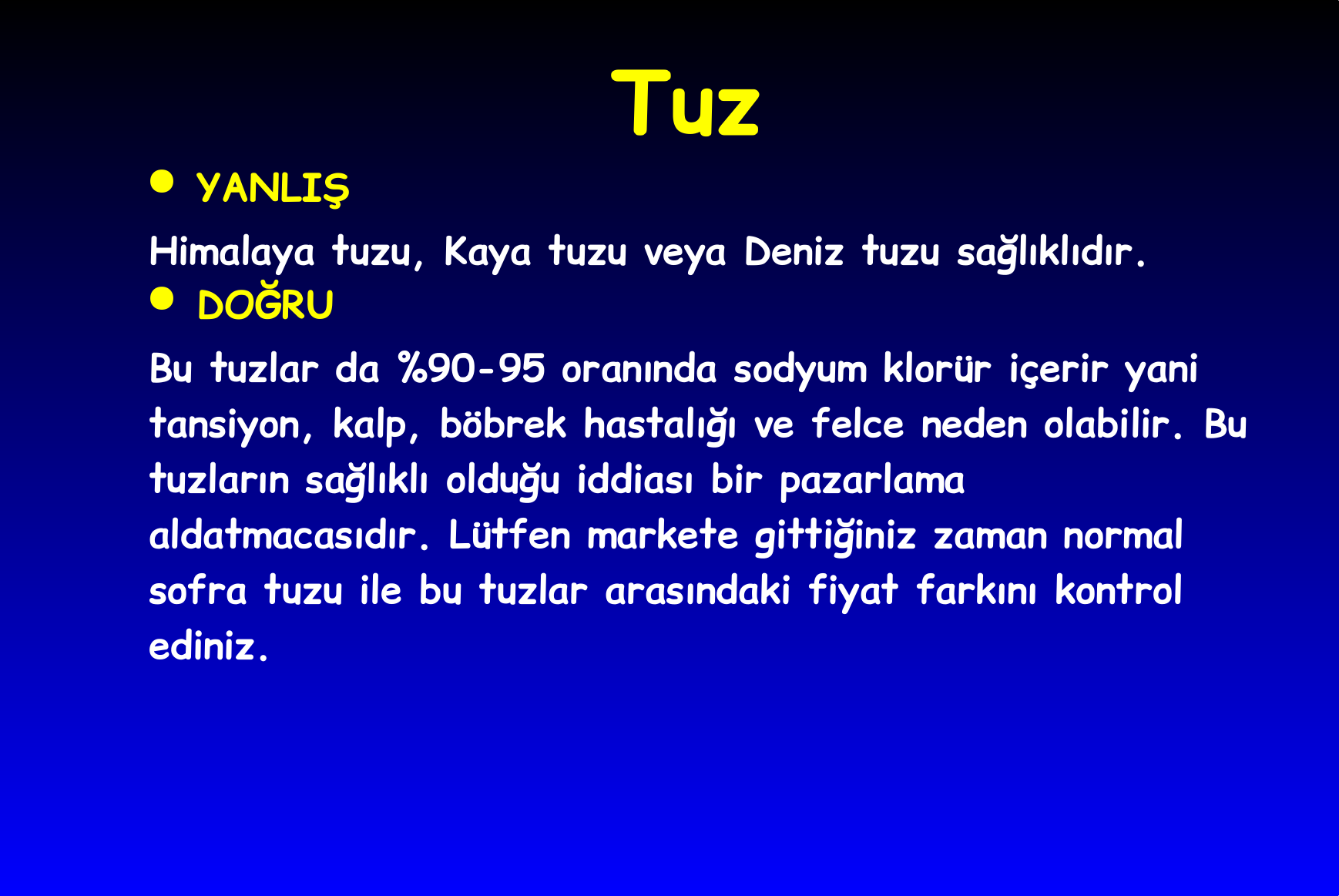

# Tuz
YANLIŞ
Himalaya tuzu, Kaya tuzu veya Deniz tuzu sağlıklıdır.
DOĞRU
Bu tuzlar da %90-95 oranında sodyum klorür içerir yani tansiyon, kalp, böbrek hastalığı ve felce neden olabilir. Bu tuzların sağlıklı olduğu iddiası bir pazarlama aldatmacasıdır. Lütfen markete gittiğiniz zaman normal sofra tuzu ile bu tuzlar arasındaki fiyat farkını kontrol ediniz.